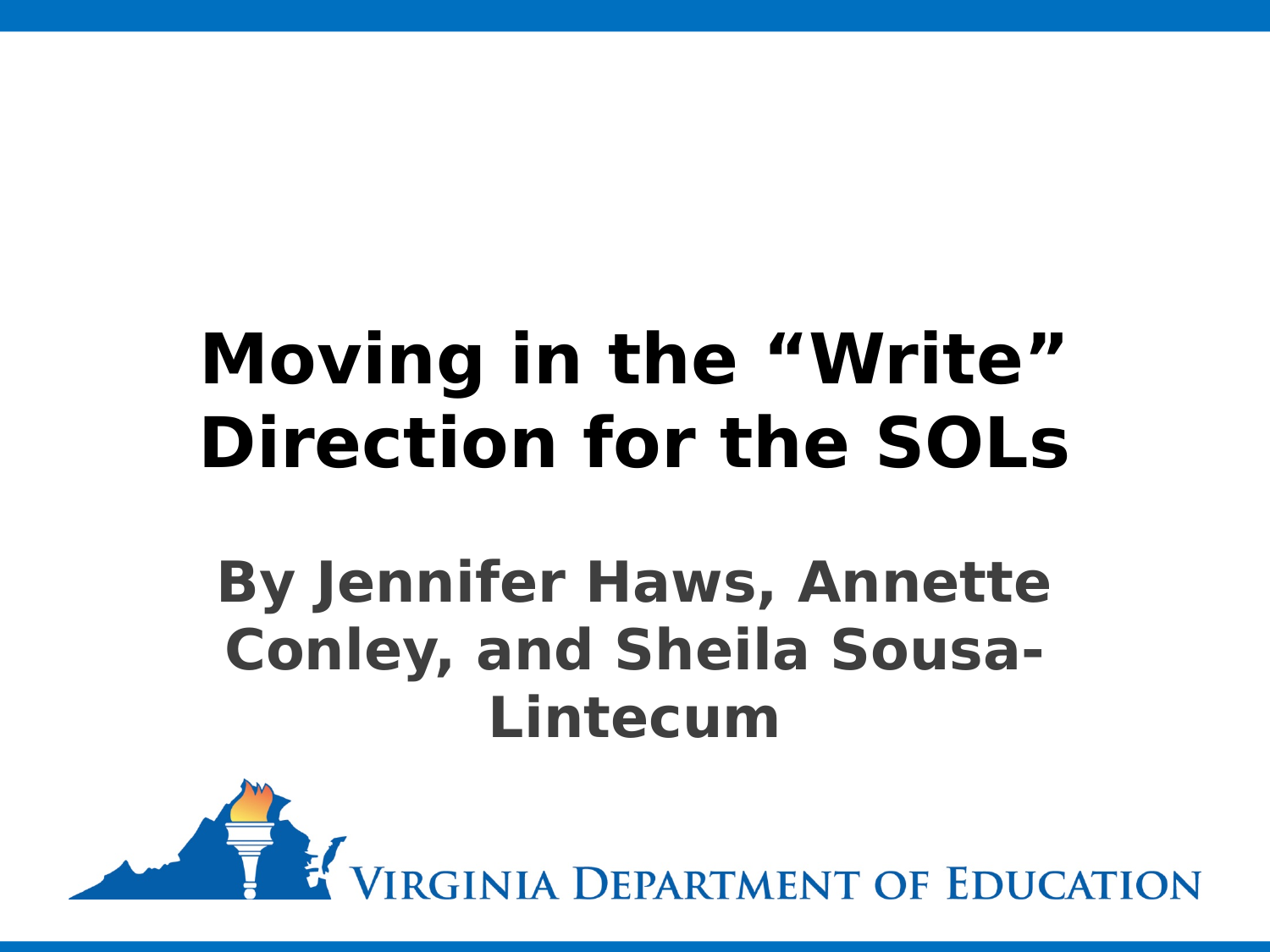

# Moving in the “Write” Direction for the SOLs
By Jennifer Haws, Annette Conley, and Sheila Sousa-Lintecum